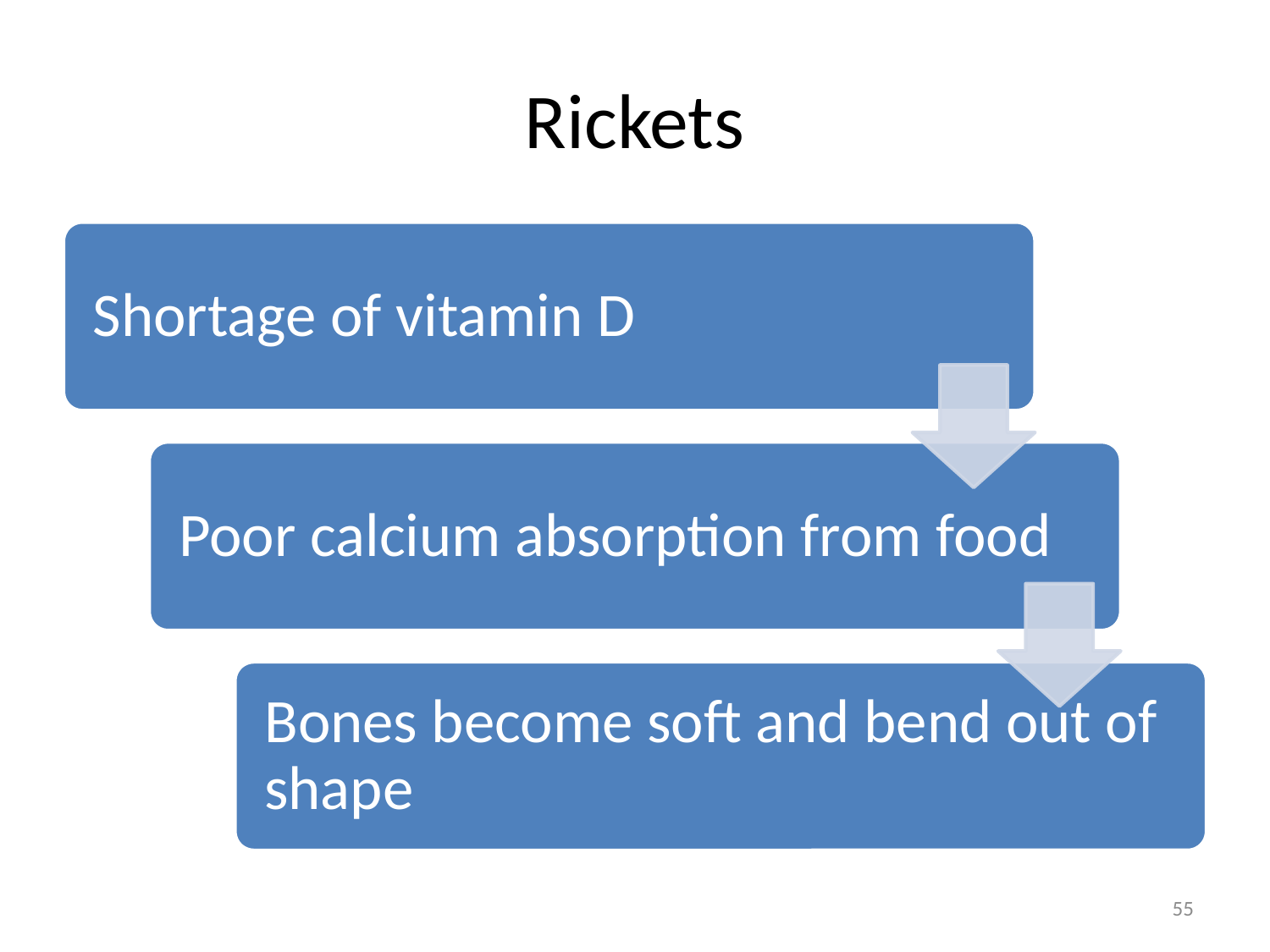

# Rickets
Shortage of vitamin D
Poor calcium absorption from food
Bones become soft and bend out of shape

55